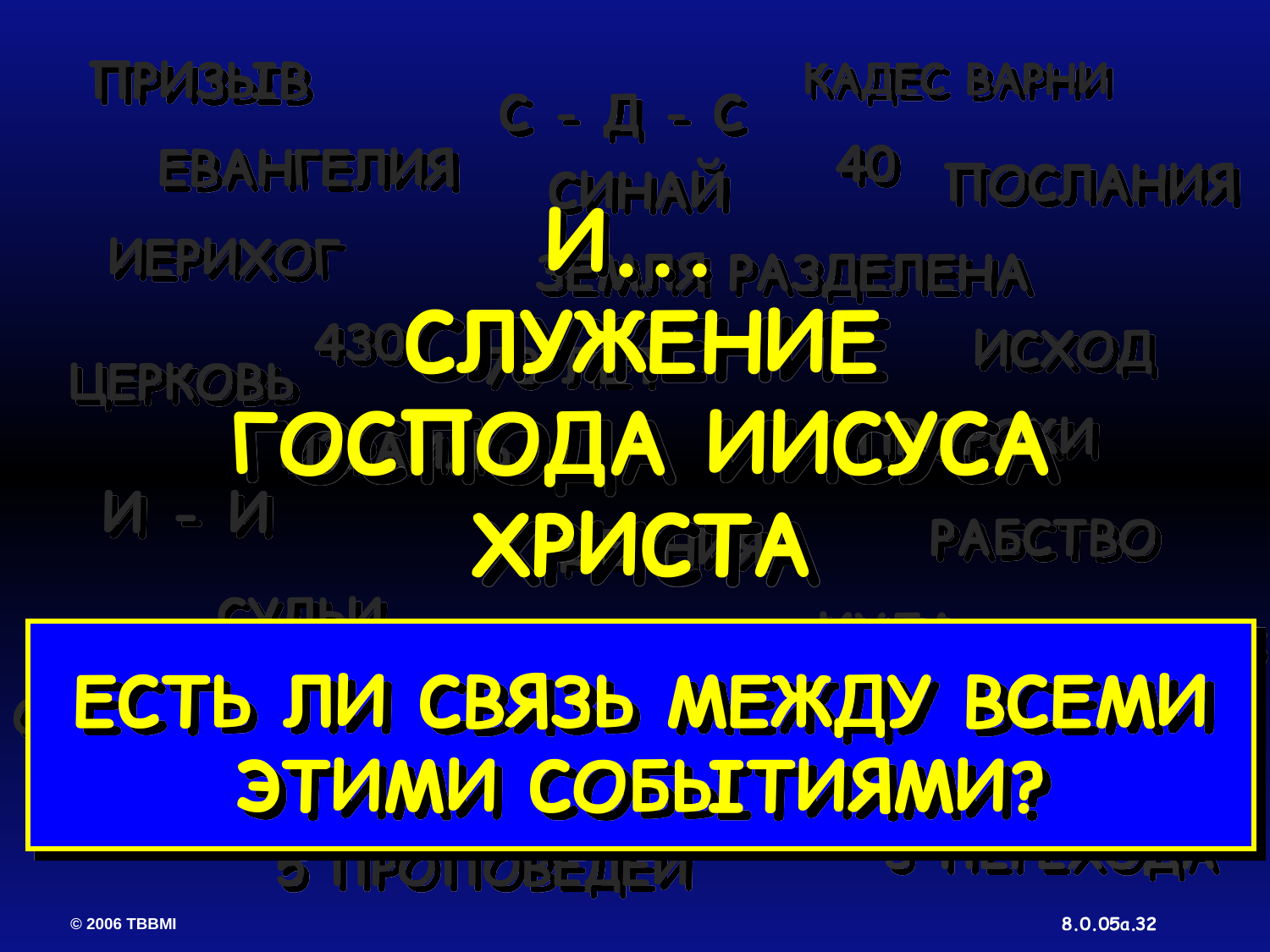

ПРИЗЫВ
КАДЕС ВАРНИ
С - Д - С
40
ЕВАНГЕЛИЯ
ПОСЛАНИЯ
СИНАЙ
И...
СЛУЖЕНИЕ
ГОСПОДА ИИСУСА ХРИСТА
ИЕРИХОГ
ЗЕМЛЯ РАЗДЕЛЕНА

430
ИСХОД
70 ЛЕТ
ЦЕРКОВЬ

ПРОРОКИ

ИЗРАИЛЬ
И - И
РАБСТВО
ДЕЯНИЯ

СУДЬИ
 ИУДА
З - П - Б
350

И - И
ЕСТЬ ЛИ СВЯЗЬ МЕЖДУ ВСЕМИ ЭТИМИ СОБЫТИЯМИ?
12 КОЛЕН
ОТКРОВЕНИЕ

Н - Г - Б
З - Е - Н
3 ПЕРЕХОДА
5 ПРОПОВЕДЕЙ
32